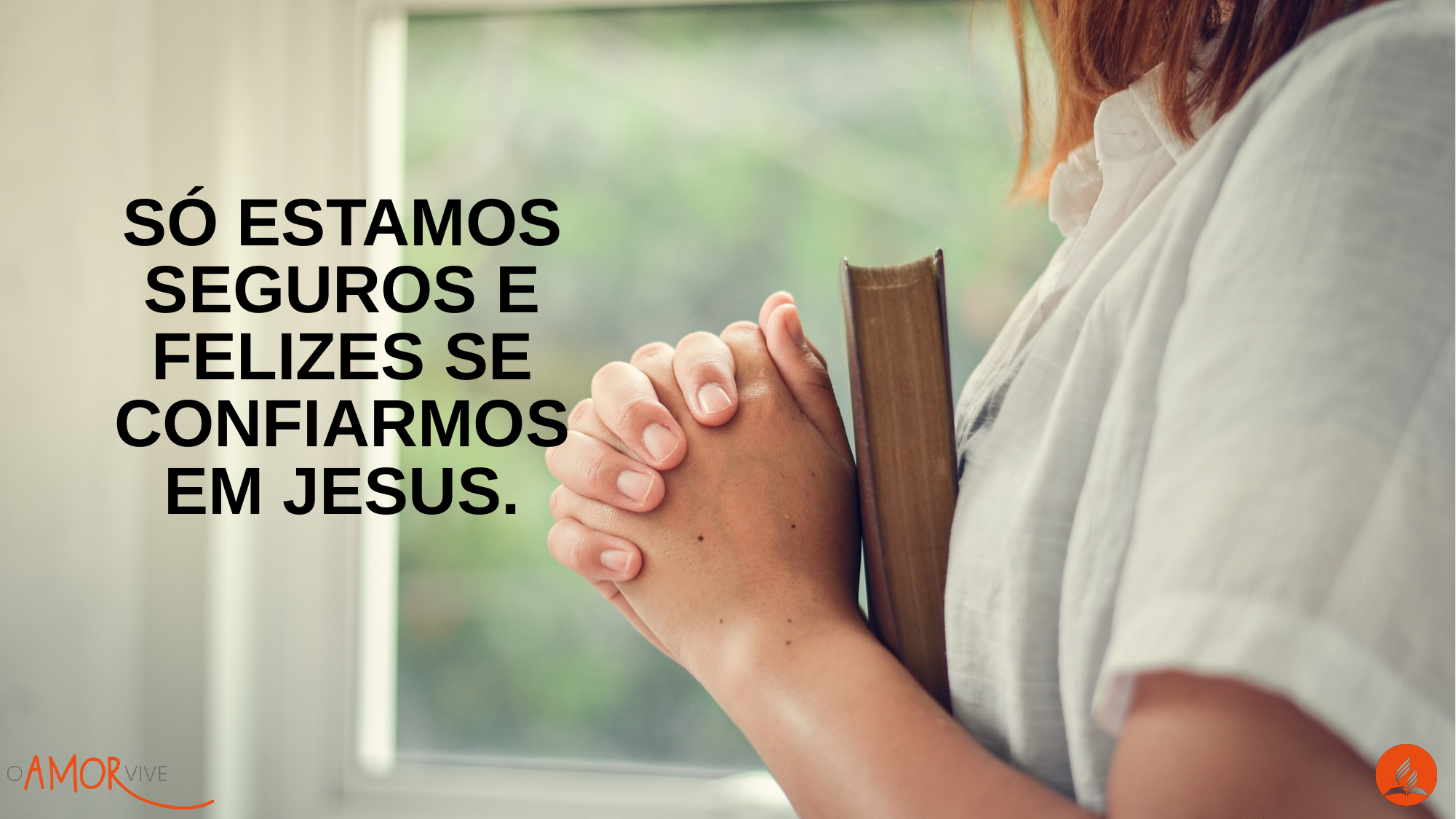

Só estamos seguros e felizes se confiarmos EM JESUS.